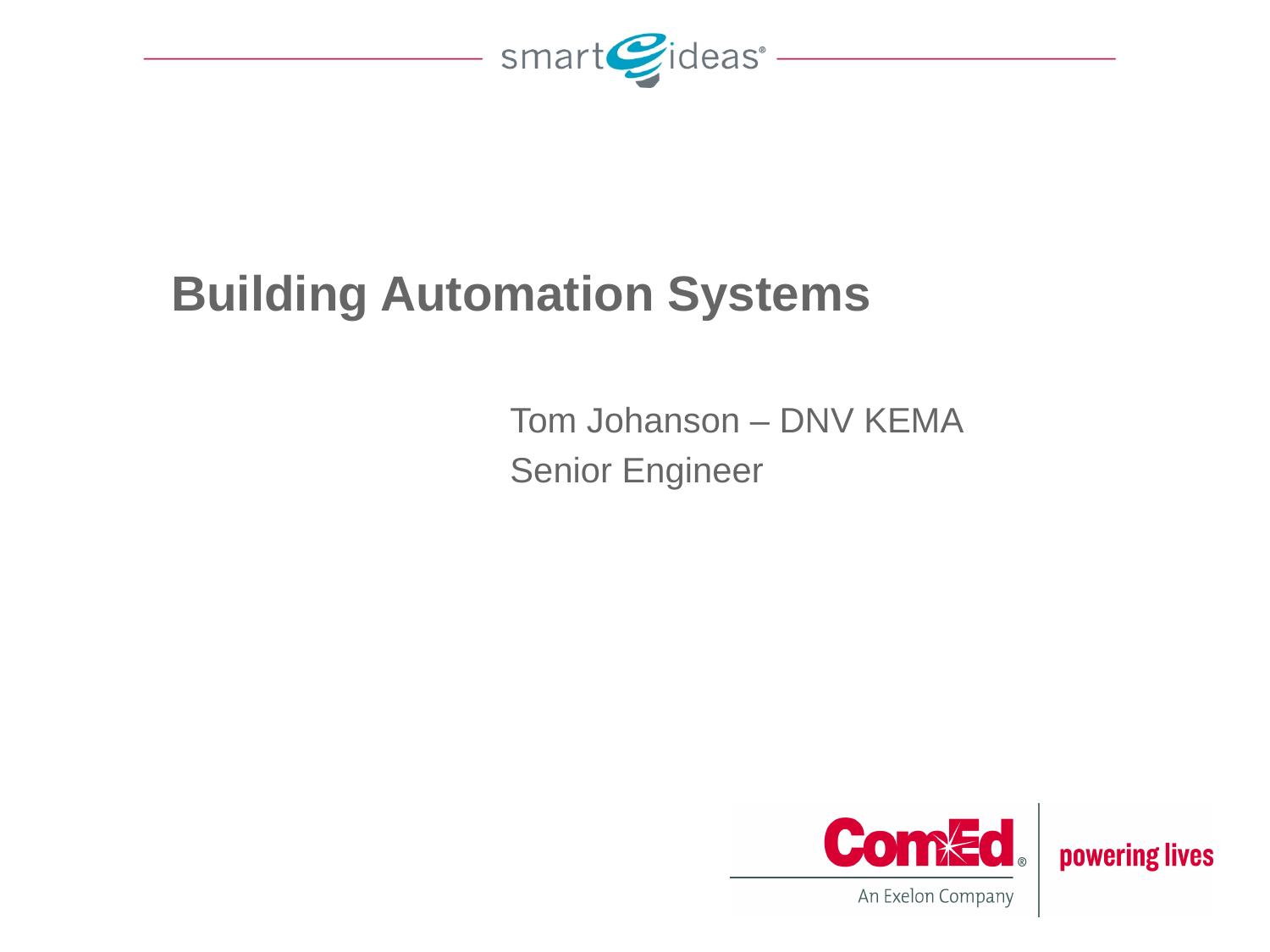

# Building Automation Systems
Tom Johanson – DNV KEMA
Senior Engineer